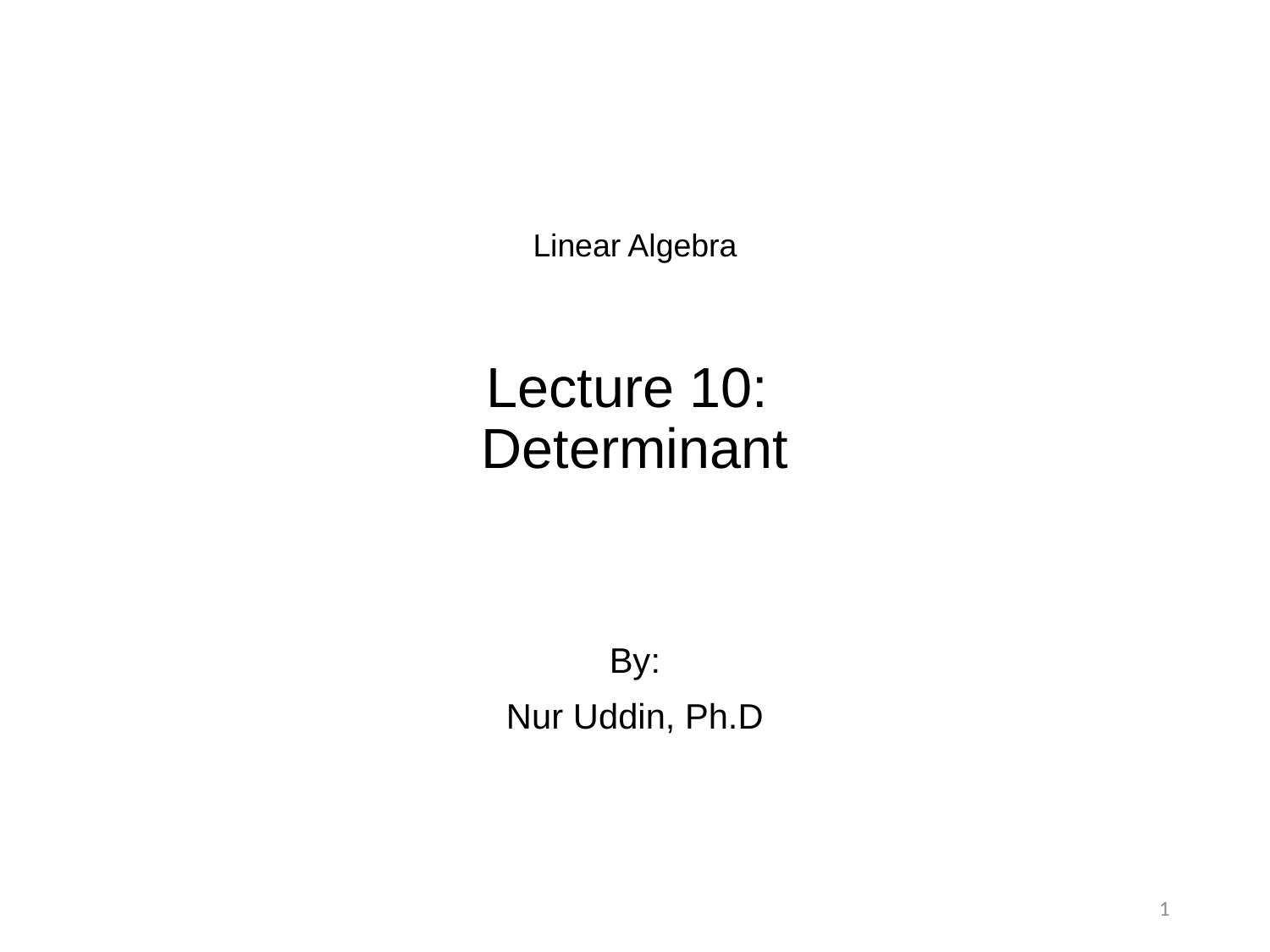

# Linear Algebra Lecture 10: Determinant

By:
Nur Uddin, Ph.D
1